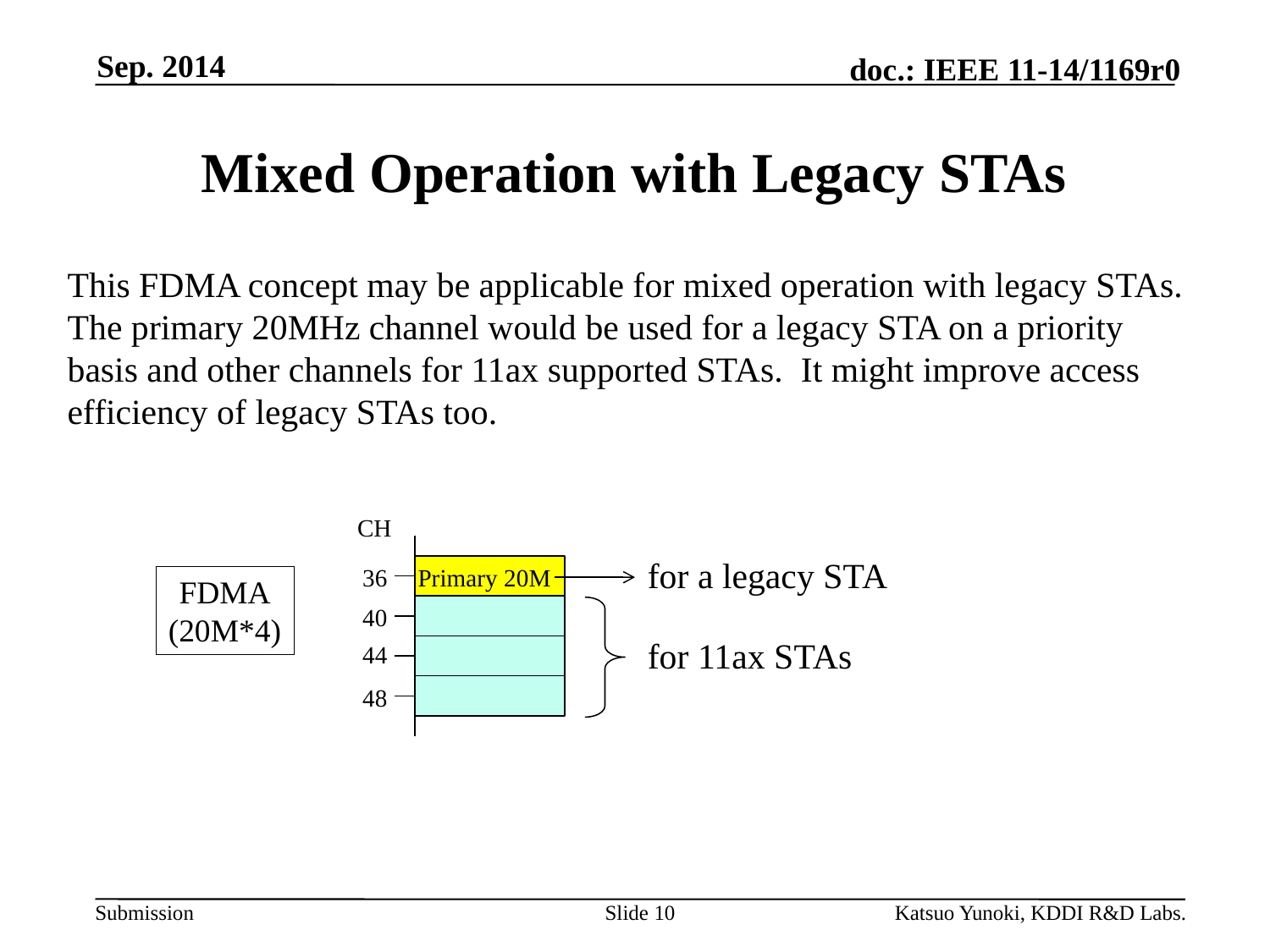

Sep. 2014
# Mixed Operation with Legacy STAs
This FDMA concept may be applicable for mixed operation with legacy STAs.  The primary 20MHz channel would be used for a legacy STA on a priority basis and other channels for 11ax supported STAs.  It might improve access efficiency of legacy STAs too.
CH
for a legacy STA
36
Primary 20M

FDMA
(20M*4)
40

for 11ax STAs
44

48

Slide 10
Katsuo Yunoki, KDDI R&D Labs.